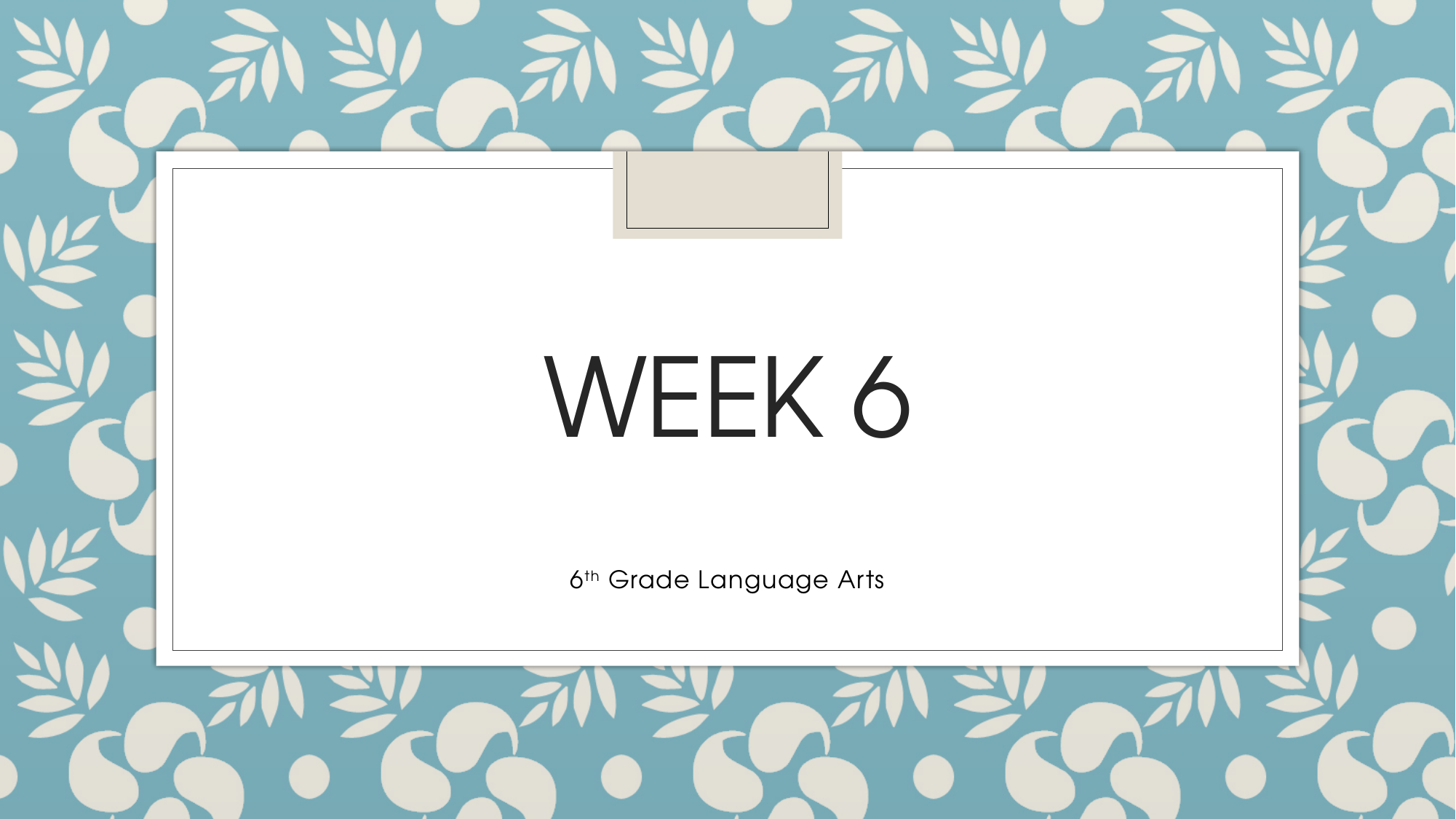

# Week 6
6th Grade Language Arts